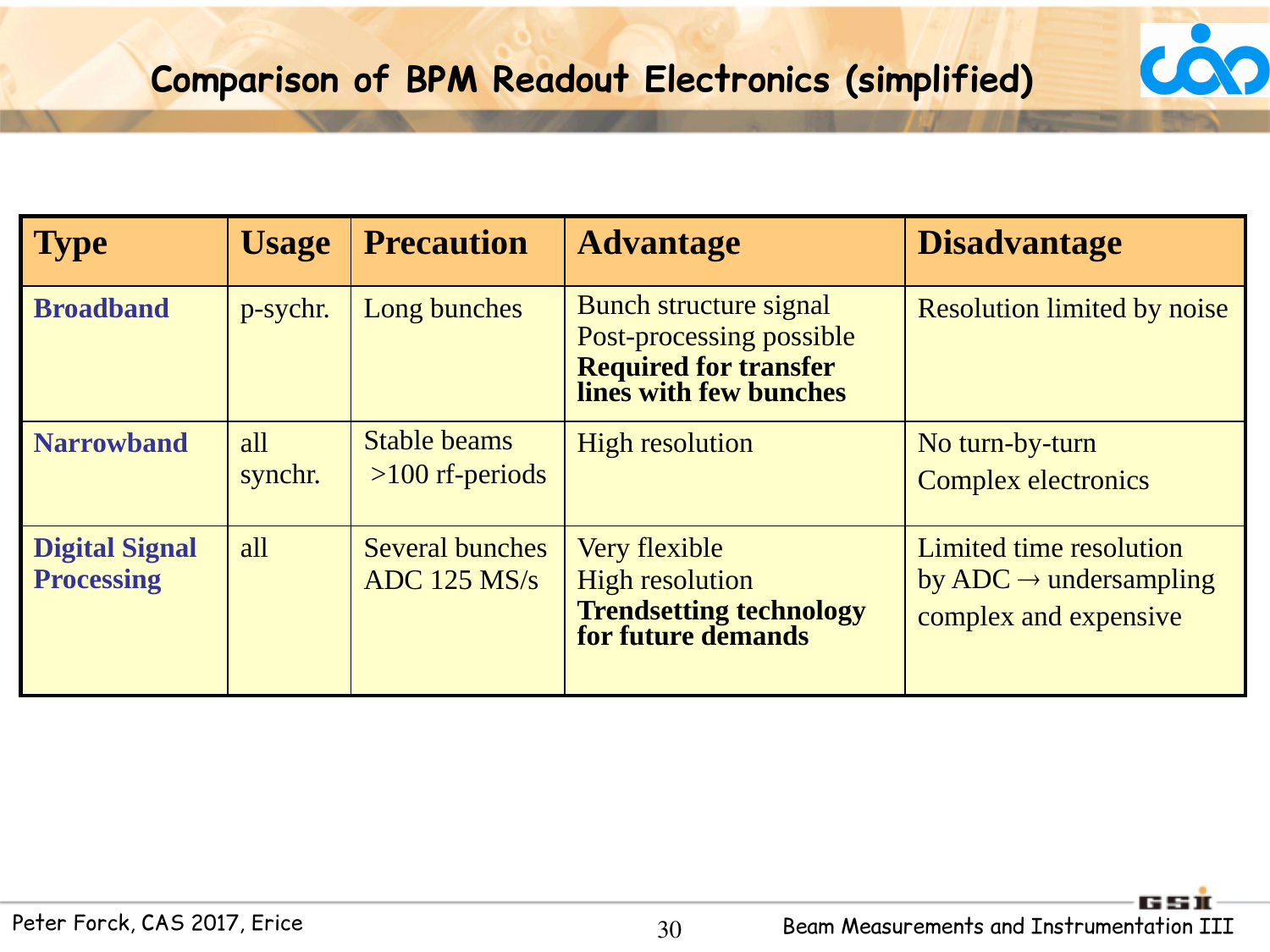

Comparison of BPM Readout Electronics (simplified)

| Type | Usage | Precaution | Advantage | Disadvantage |
| --- | --- | --- | --- | --- |
| Broadband | p-sychr. | Long bunches | Bunch structure signal Post-processing possible Required for transfer lines with few bunches | Resolution limited by noise |
| Narrowband | all synchr. | Stable beams >100 rf-periods | High resolution | No turn-by-turn Complex electronics |
| Digital Signal Processing | all | Several bunches ADC 125 MS/s | Very flexible High resolution Trendsetting technology for future demands | Limited time resolution by ADC → undersampling complex and expensive |
30